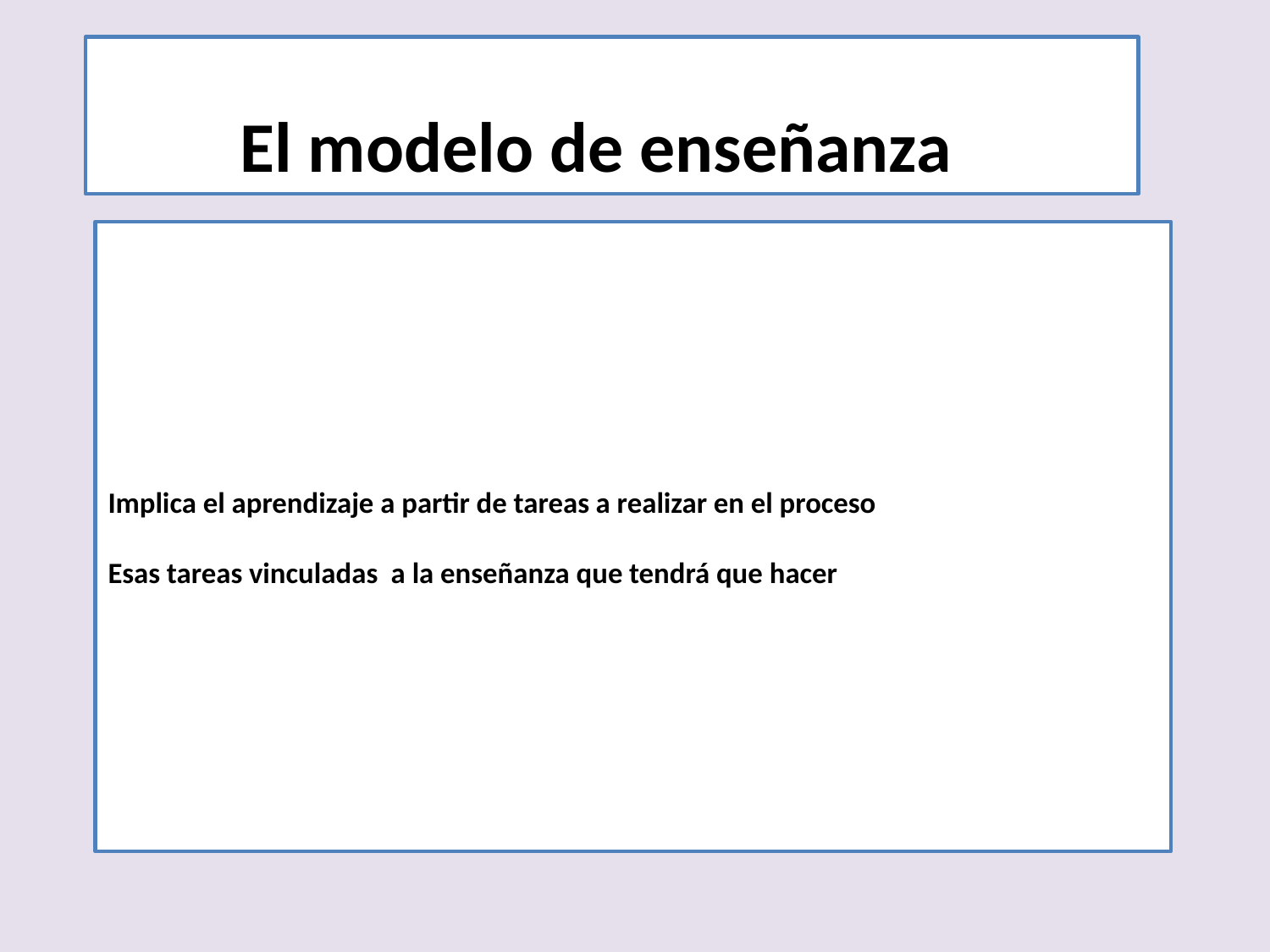

El modelo de enseñanza
# Implica el aprendizaje a partir de tareas a realizar en el proceso Esas tareas vinculadas  a la enseñanza que tendrá que hacer